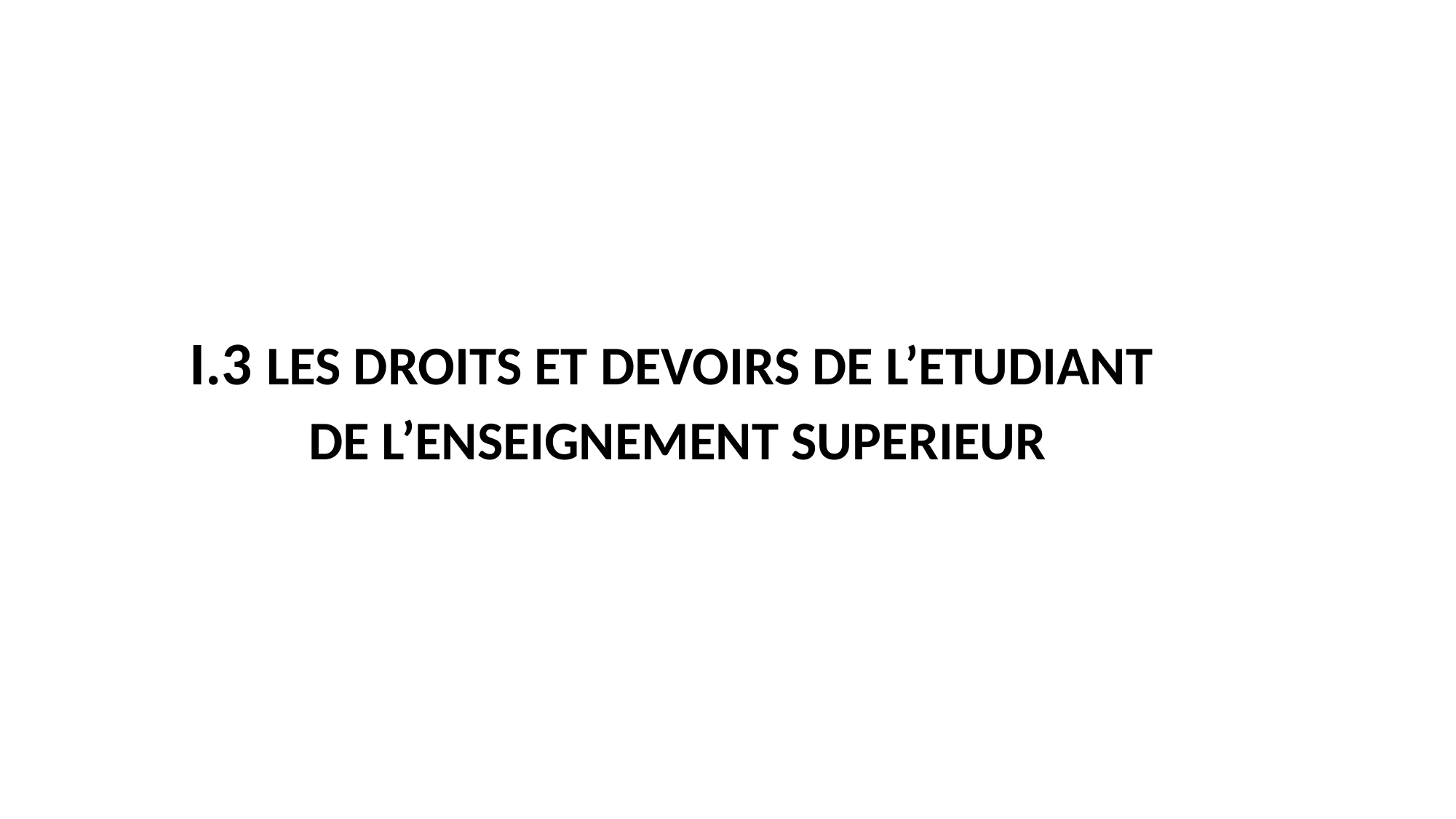

I.3 LES DROITS ET DEVOIRS DE L’ETUDIANT
DE L’ENSEIGNEMENT SUPERIEUR